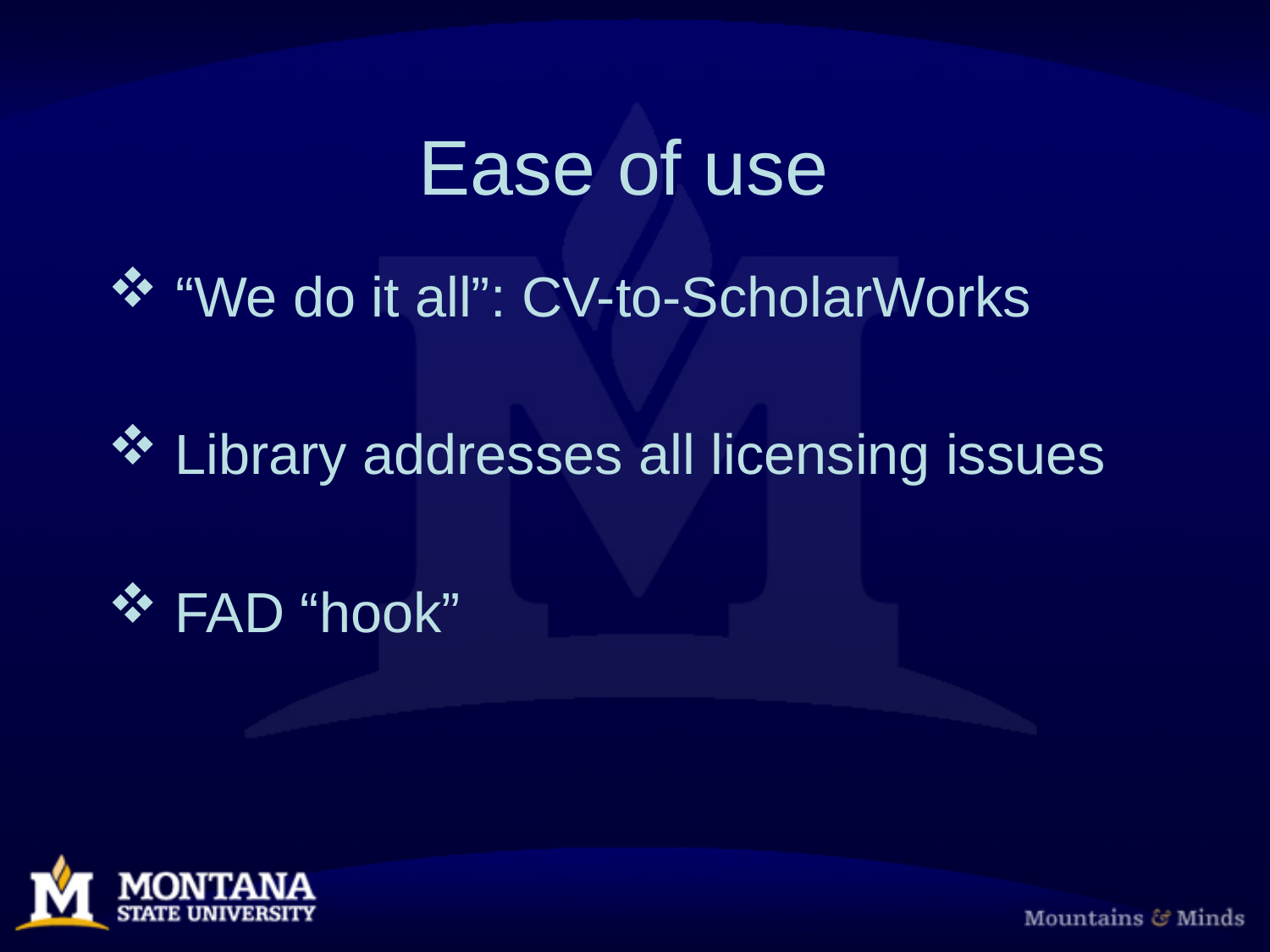

# Ease of use
 “We do it all”: CV-to-ScholarWorks

 Library addresses all licensing issues

 FAD “hook”